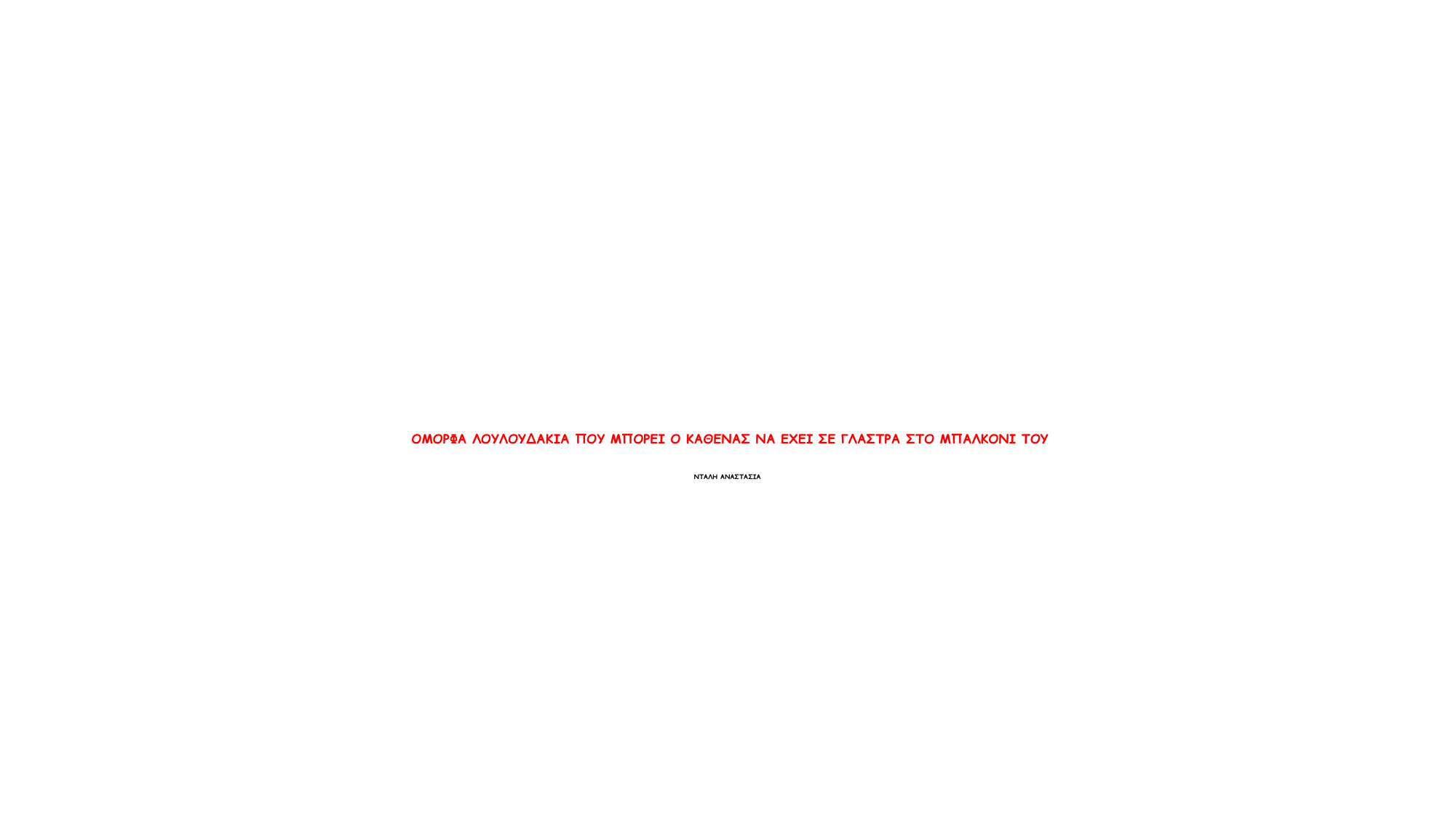

# ΟΜΟΡΦΑ ΛΟΥΛΟΥΔΑΚΙΑ ΠΟΥ ΜΠΟΡΕΙ Ο ΚΑΘΕΝΑΣ ΝΑ ΕΧΕΙ ΣΕ ΓΛΑΣΤΡΑ ΣΤΟ ΜΠΑΛΚΟΝΙ ΤΟΥ ΝΤΑΛΗ ΑΝΑΣΤΑΣΙΑ